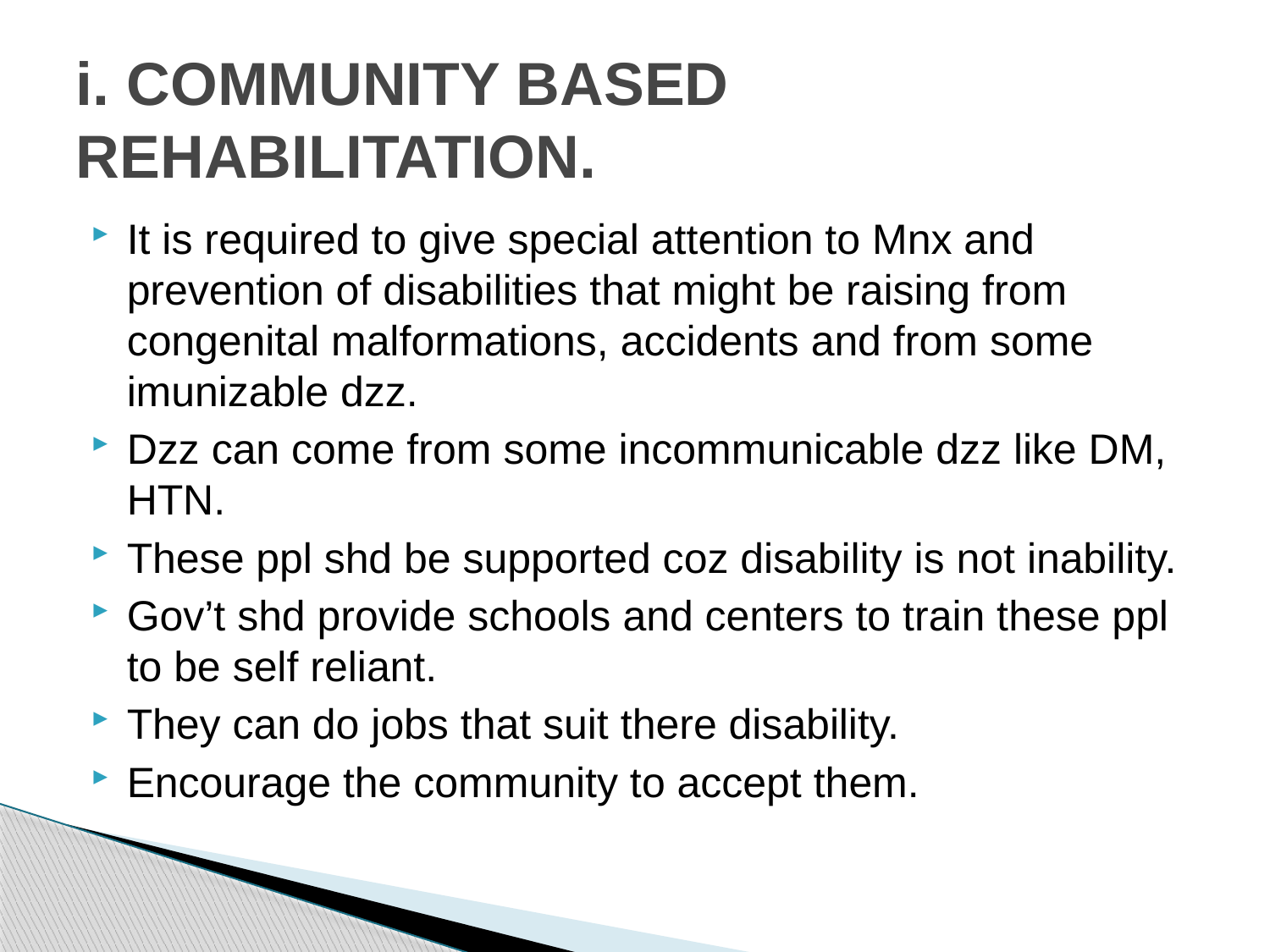

# i. COMMUNITY BASED REHABILITATION.
It is required to give special attention to Mnx and prevention of disabilities that might be raising from congenital malformations, accidents and from some imunizable dzz.
Dzz can come from some incommunicable dzz like DM, HTN.
These ppl shd be supported coz disability is not inability.
Gov’t shd provide schools and centers to train these ppl to be self reliant.
They can do jobs that suit there disability.
Encourage the community to accept them.